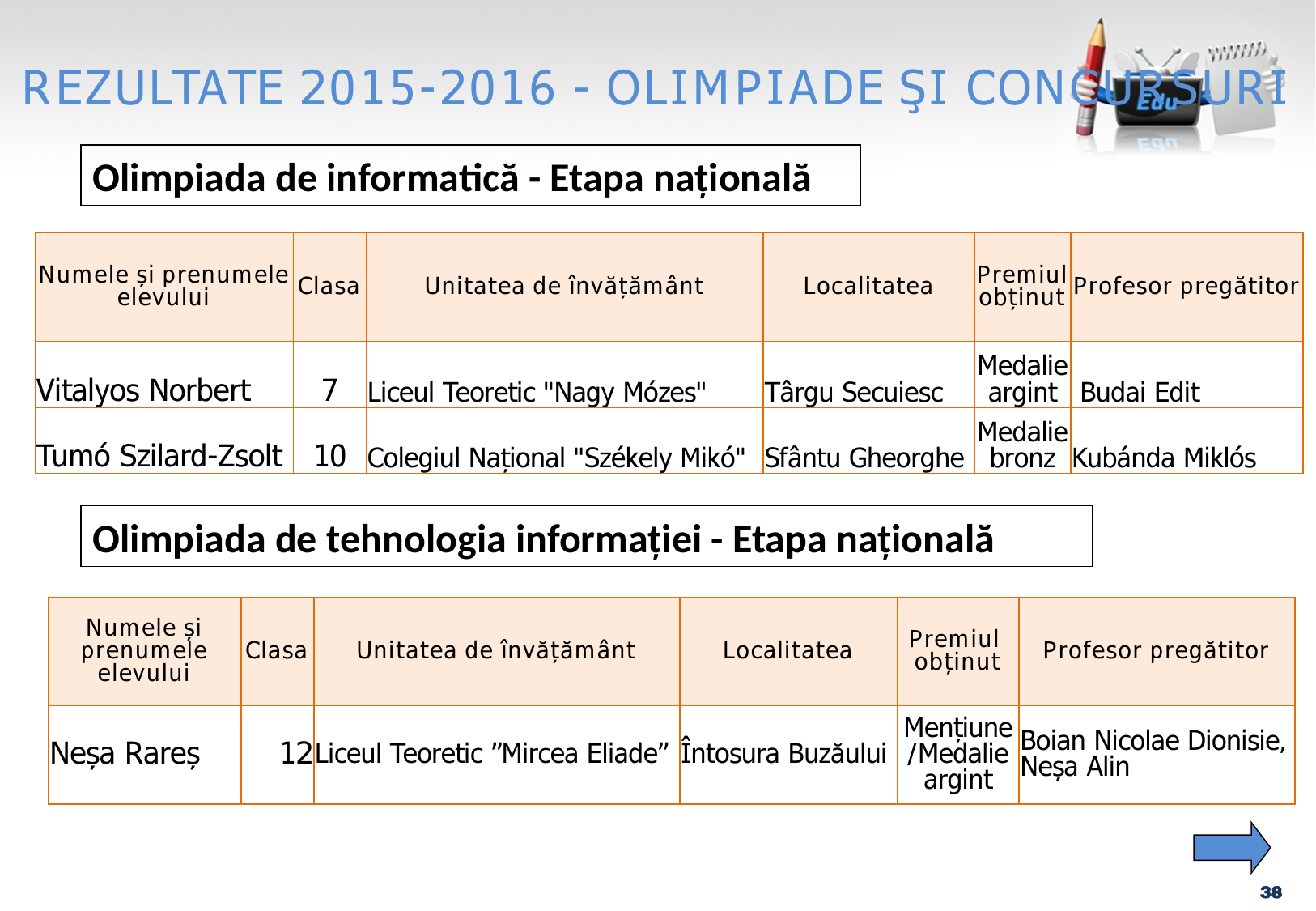

# REZULTATE 2015-2016 - OLIMPIADE ŞI CONCURSURI
Olimpiada de informatică - Etapa națională
| Numele și prenumele elevului | Clasa | Unitatea de învățământ | Localitatea | Premiul obținut | Profesor pregătitor |
| --- | --- | --- | --- | --- | --- |
| Vitalyos Norbert | 7 | Liceul Teoretic "Nagy Mózes" | Târgu Secuiesc | Medalie argint | Budai Edit |
| Tumó Szilard-Zsolt | 10 | Colegiul Național "Székely Mikó" | Sfântu Gheorghe | Medalie bronz | Kubánda Miklós |
Olimpiada de tehnologia informației - Etapa națională
| Numele și prenumele elevului | Clasa | Unitatea de învățământ | Localitatea | Premiul obținut | Profesor pregătitor |
| --- | --- | --- | --- | --- | --- |
| Neșa Rareș | 12 | Liceul Teoretic ”Mircea Eliade” | Întosura Buzăului | Mențiune/Medalie argint | Boian Nicolae Dionisie, Neșa Alin |

38